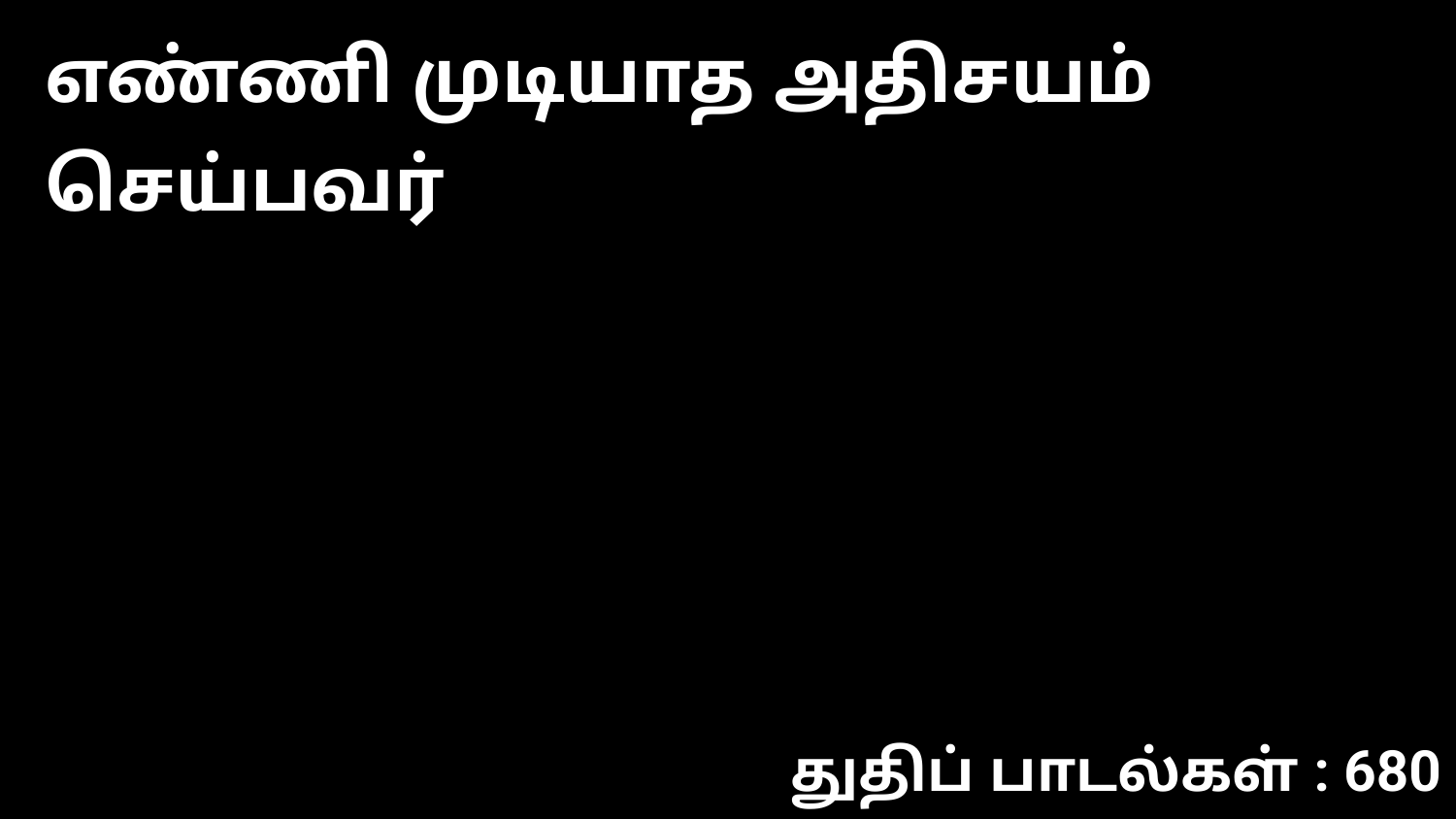

எண்ணி முடியாத அதிசயம் செய்பவர்
துதிப் பாடல்கள் : 680